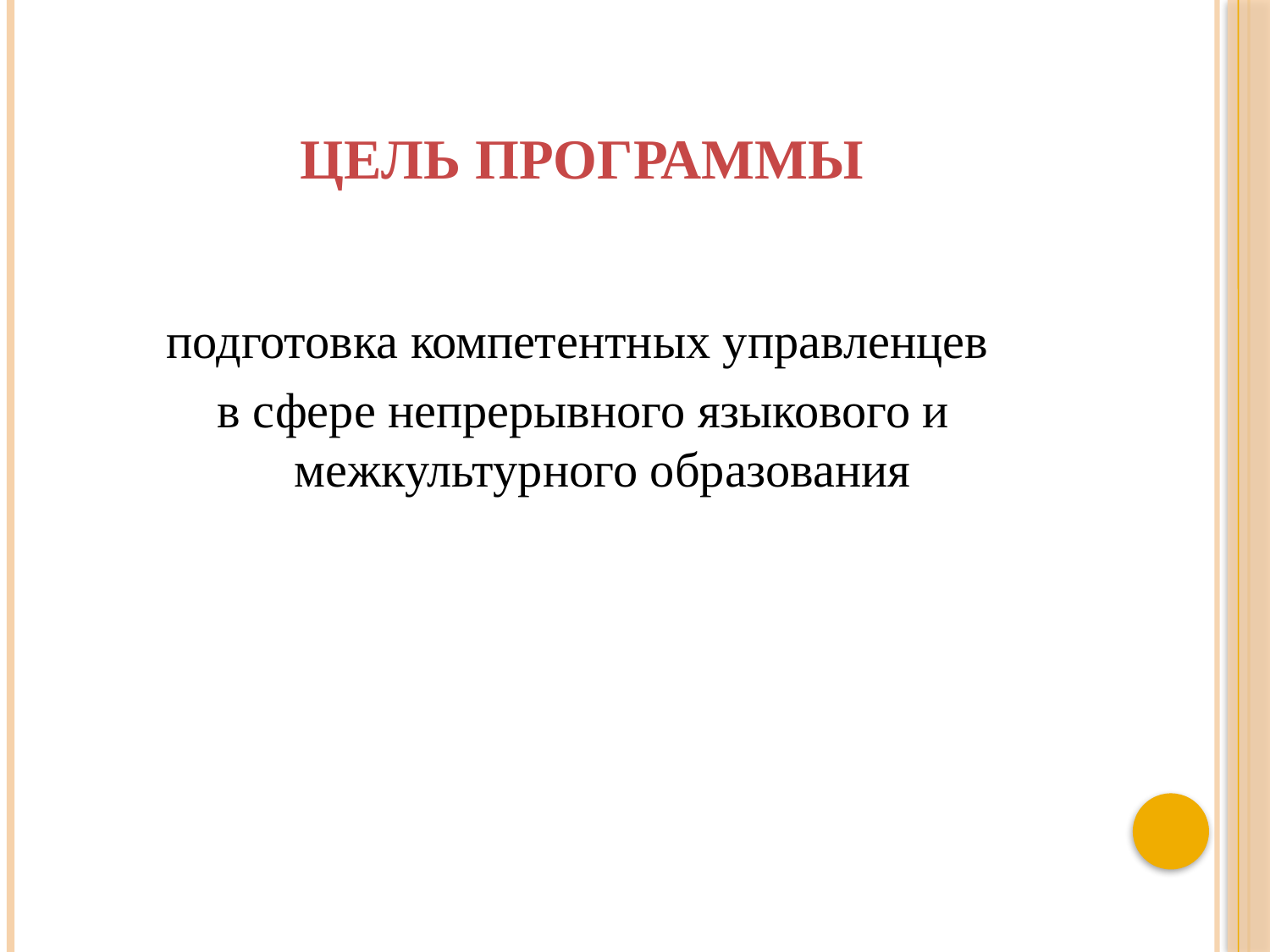

# Цель программы

подготовка компетентных управленцев
в сфере непрерывного языкового и межкультурного образования